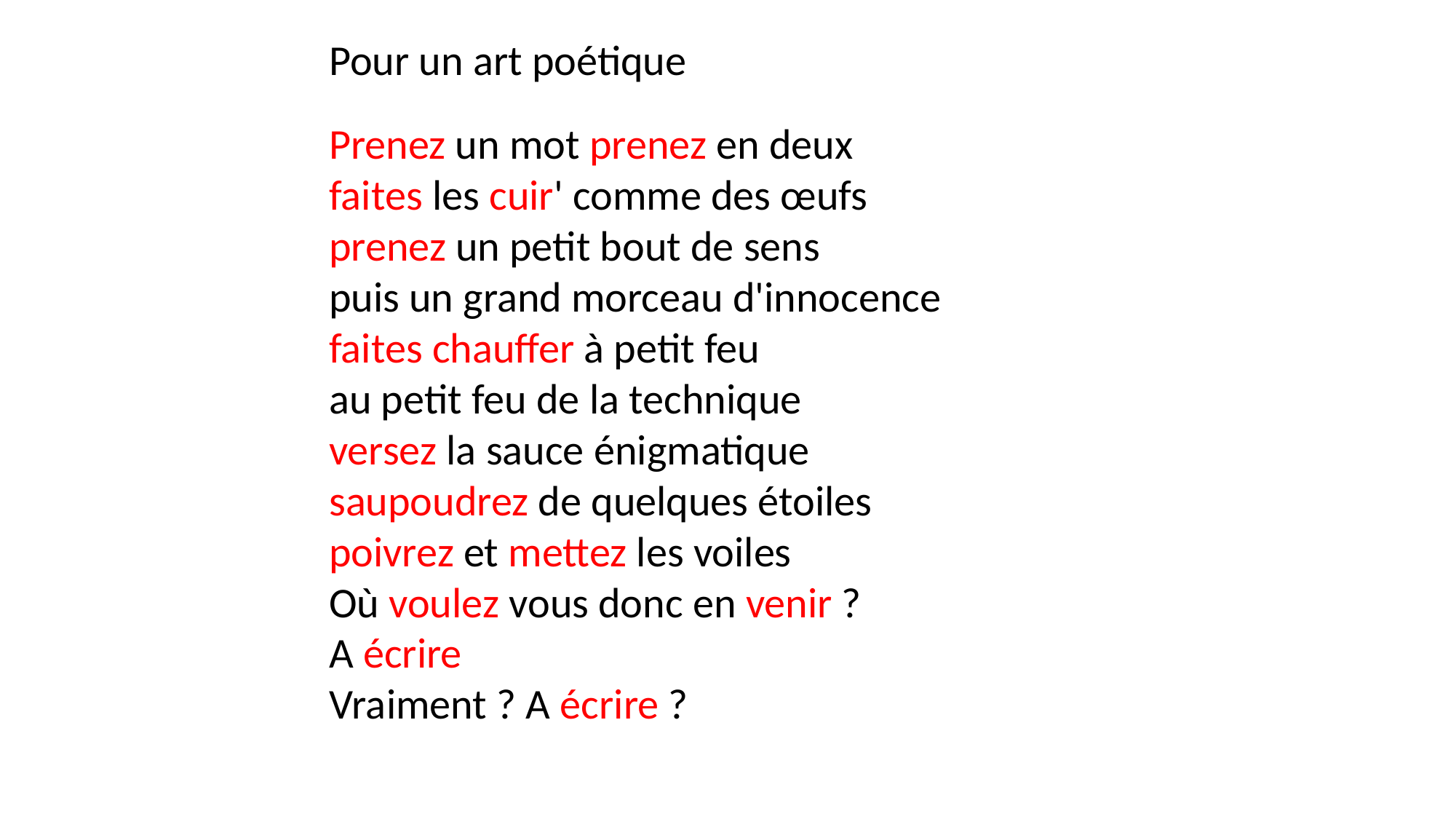

Pour un art poétique

Prenez un mot prenez en deux
faites les cuir' comme des œufs
prenez un petit bout de sens
puis un grand morceau d'innocence
faites chauffer à petit feu
au petit feu de la technique
versez la sauce énigmatique
saupoudrez de quelques étoiles
poivrez et mettez les voiles
Où voulez vous donc en venir ?
A écrire
Vraiment ? A écrire ?